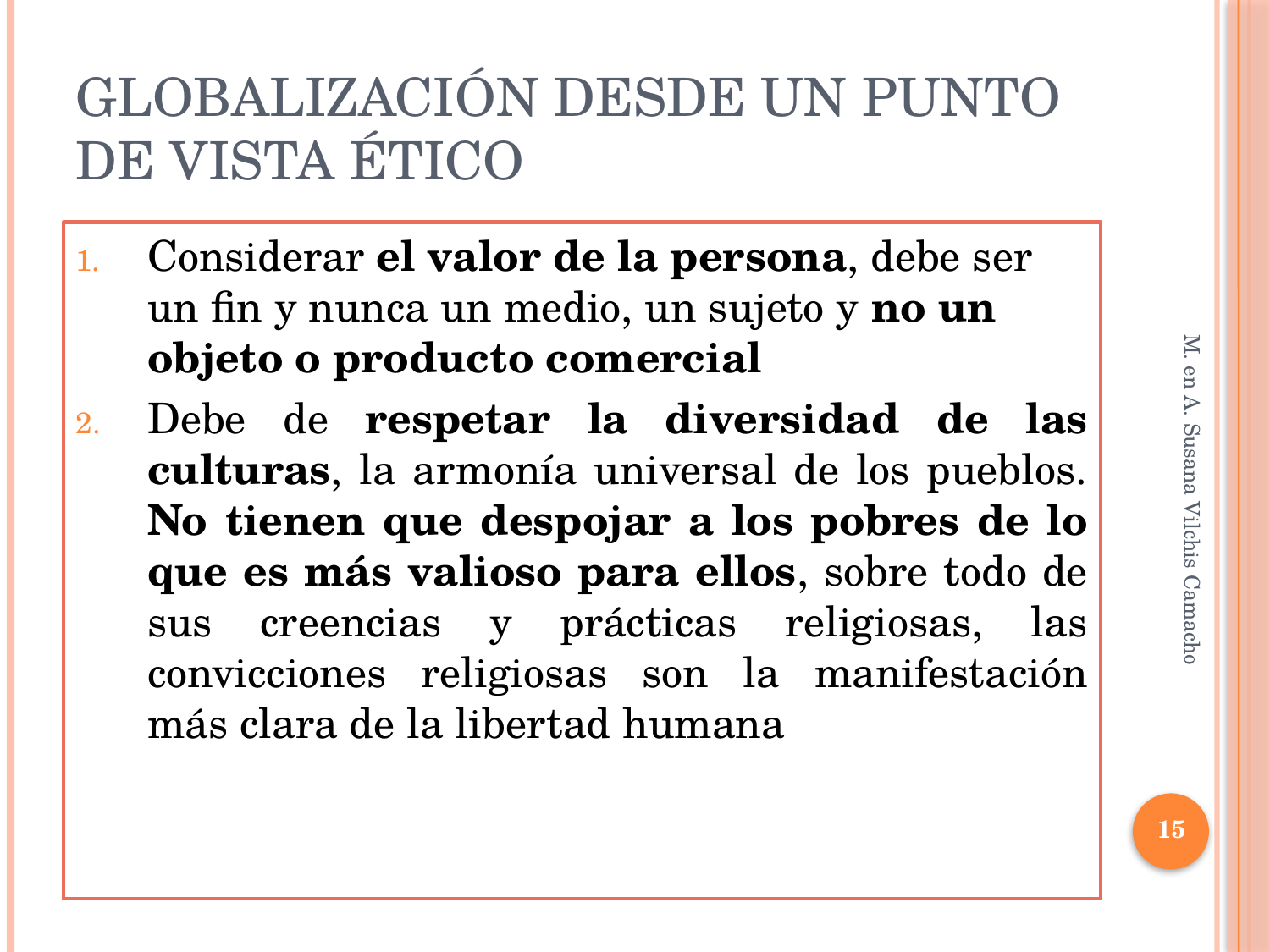

# Globalización desde un punto de vista ético
Considerar el valor de la persona, debe ser un fin y nunca un medio, un sujeto y no un objeto o producto comercial
Debe de respetar la diversidad de las culturas, la armonía universal de los pueblos. No tienen que despojar a los pobres de lo que es más valioso para ellos, sobre todo de sus creencias y prácticas religiosas, las convicciones religiosas son la manifestación más clara de la libertad humana
M. en A. Susana Vilchis Camacho
15